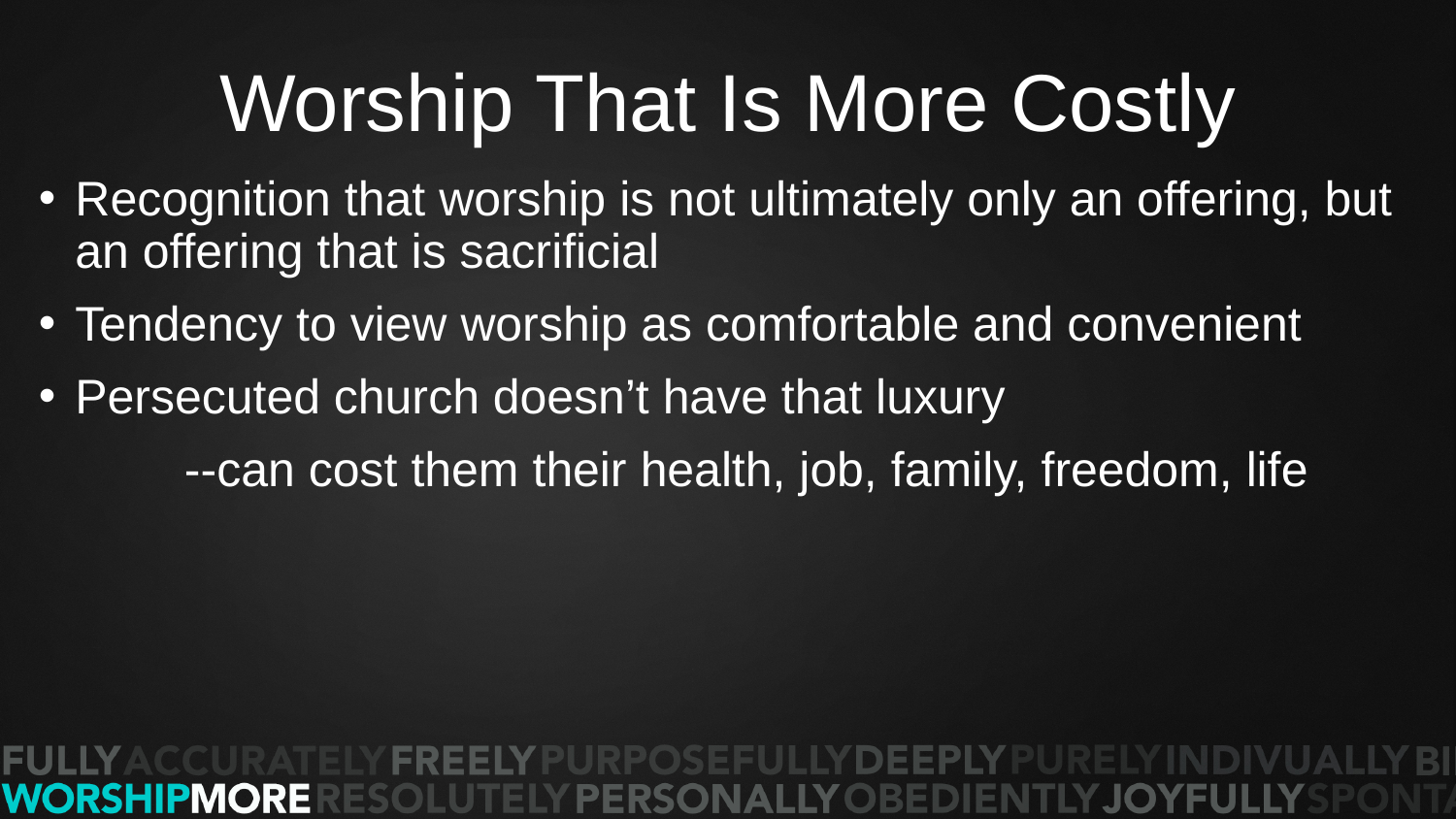

# Worship That Is More Costly
Recognition that worship is not ultimately only an offering, but an offering that is sacrificial
Tendency to view worship as comfortable and convenient
Persecuted church doesn’t have that luxury
 	--can cost them their health, job, family, freedom, life